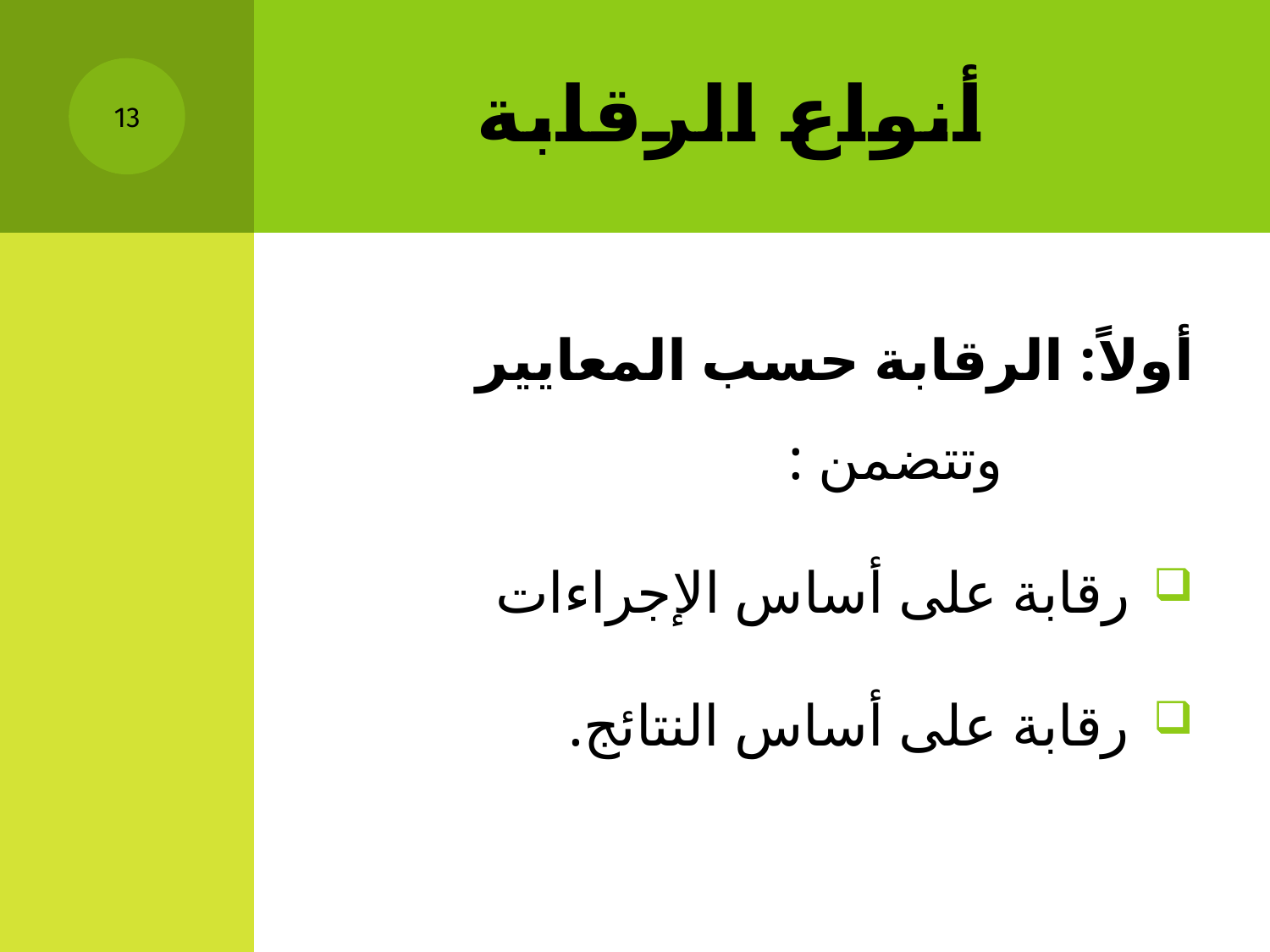

# أنواع الرقابة
13
أولاً: الرقابة حسب المعايير
			وتتضمن :
رقابة على أساس الإجراءات
رقابة على أساس النتائج.